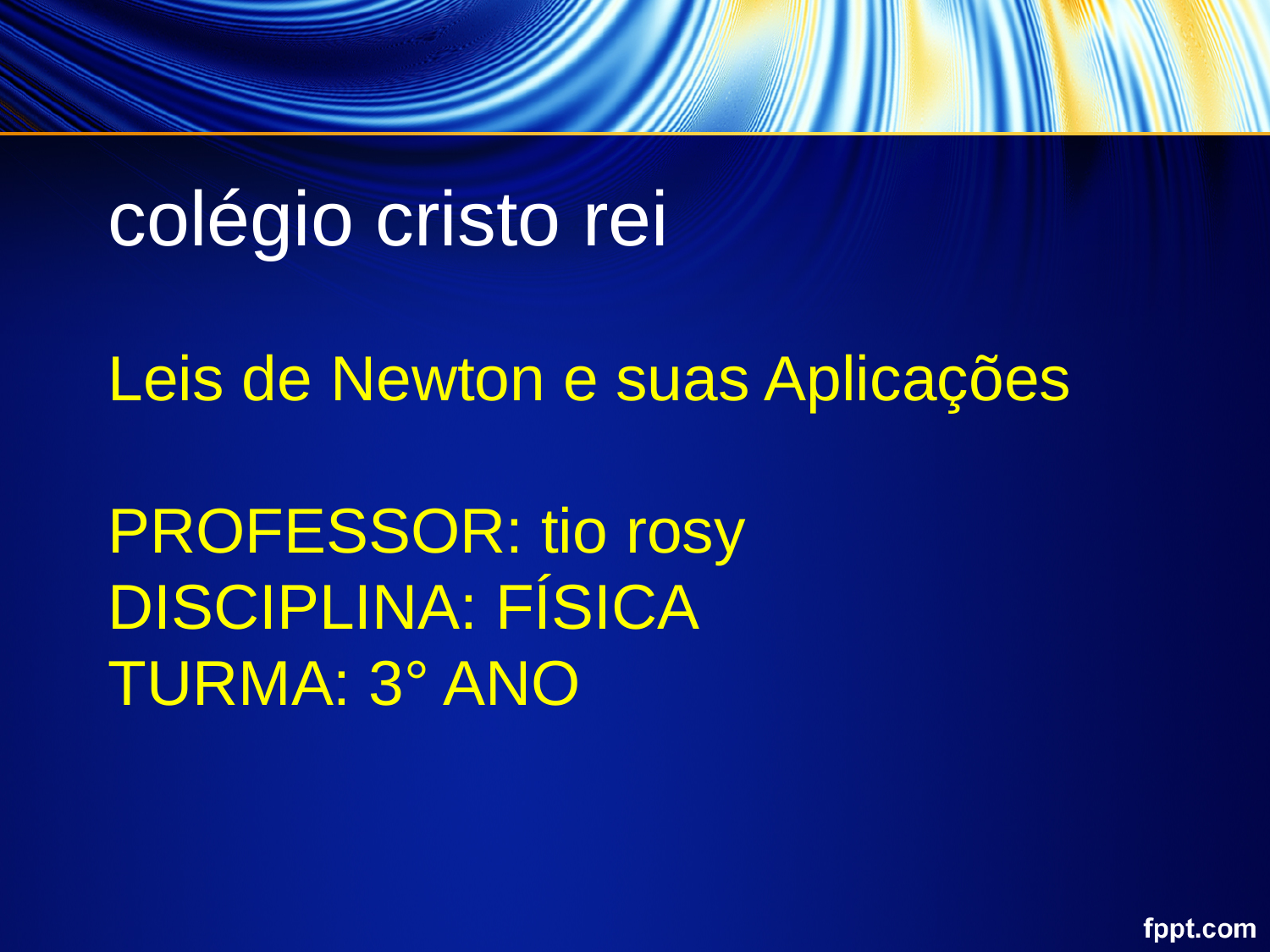

# colégio cristo rei Leis de Newton e suas Aplicações PROFESSOR: tio rosy DISCIPLINA: FÍSICA TURMA: 3° ANO